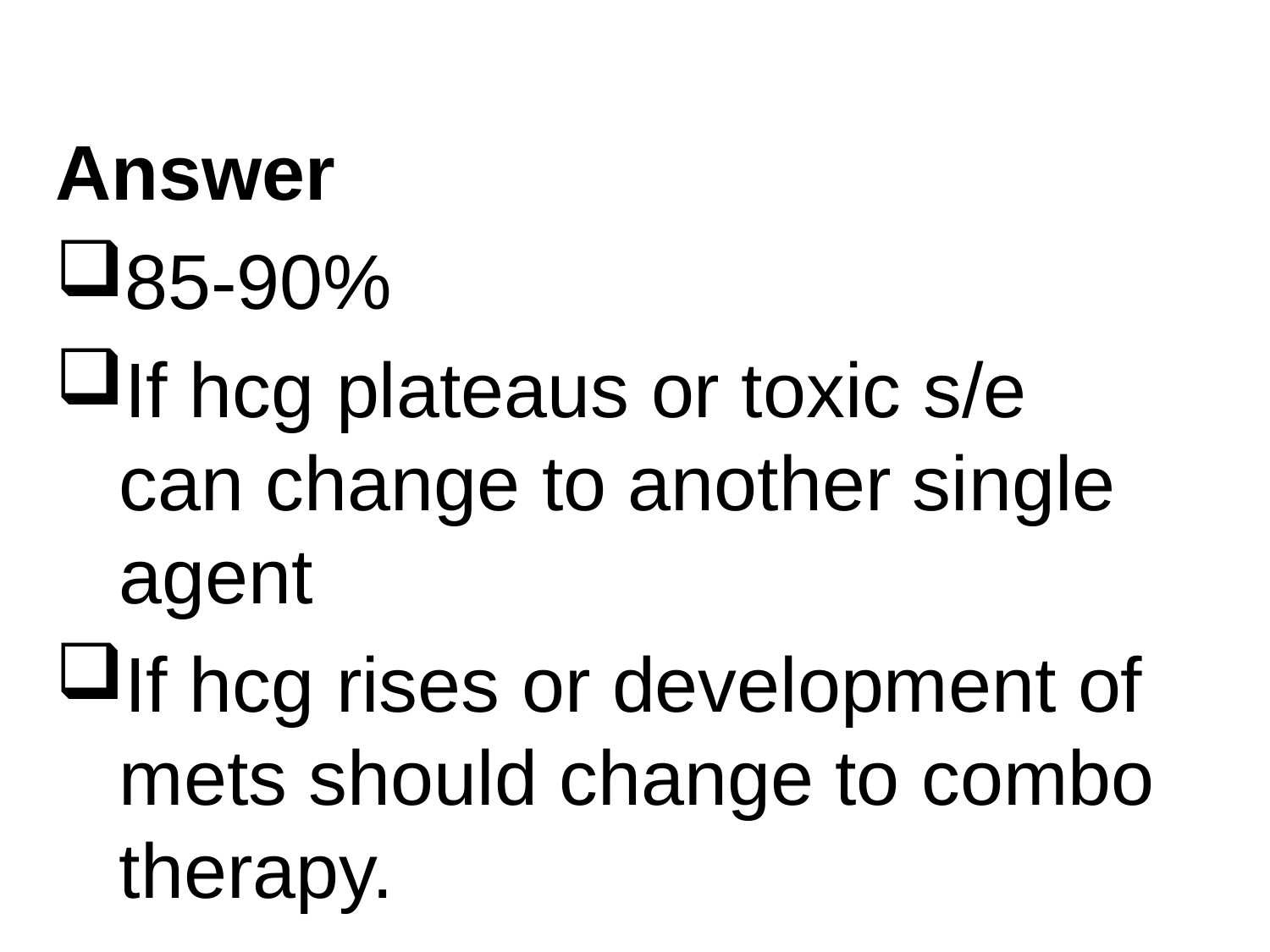

Answer
85-90%
If hcg plateaus or toxic s/e can change to another single agent
If hcg rises or development of mets should change to combo therapy.